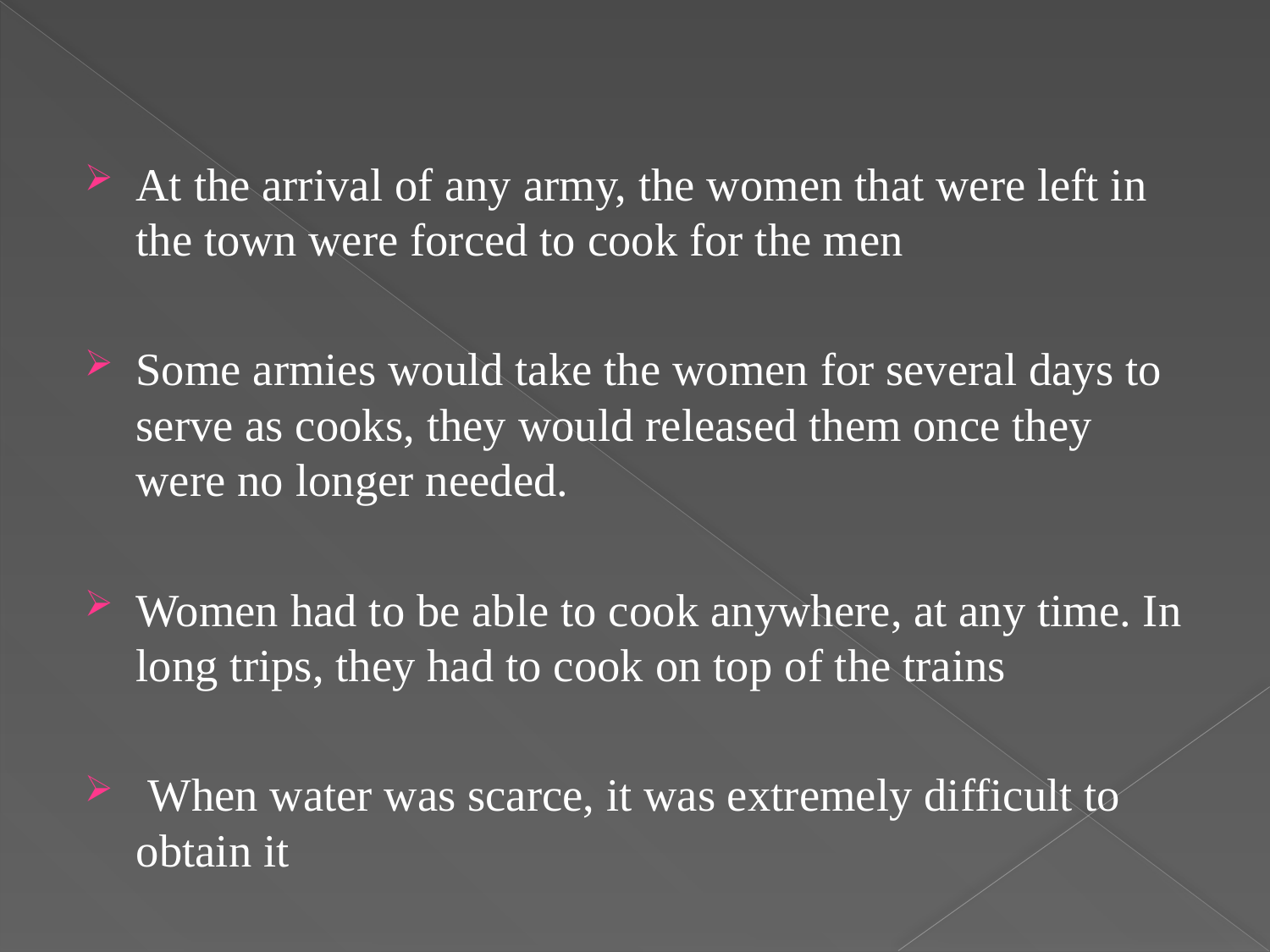

At the arrival of any army, the women that were left in the town were forced to cook for the men

Some armies would take the women for several days to serve as cooks, they would released them once they were no longer needed.

Women had to be able to cook anywhere, at any time. In long trips, they had to cook on top of the trains

 When water was scarce, it was extremely difficult to obtain it